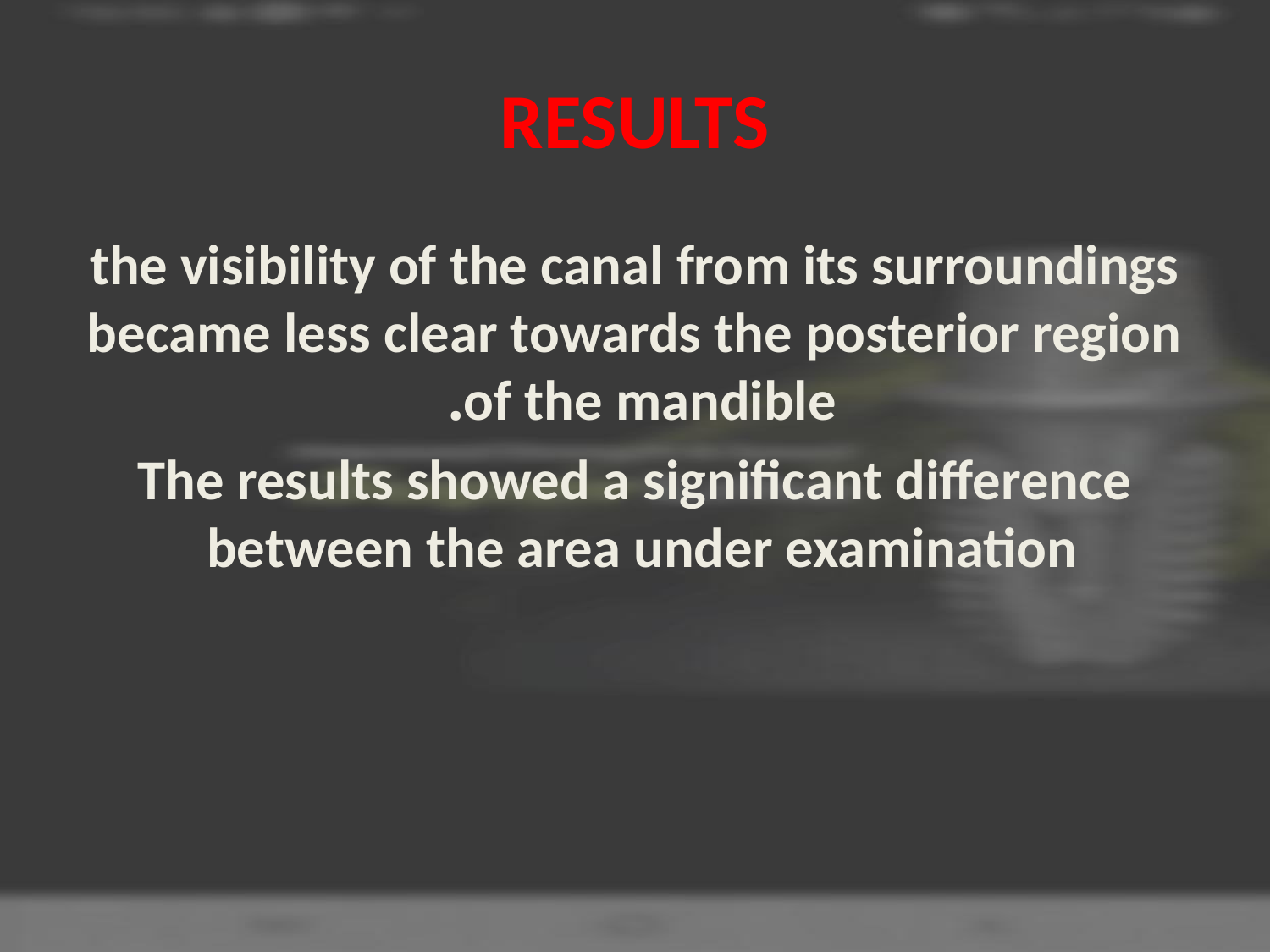

# RESULTS
the visibility of the canal from its surroundings became less clear towards the posterior region of the mandible.
The results showed a significant difference between the area under examination